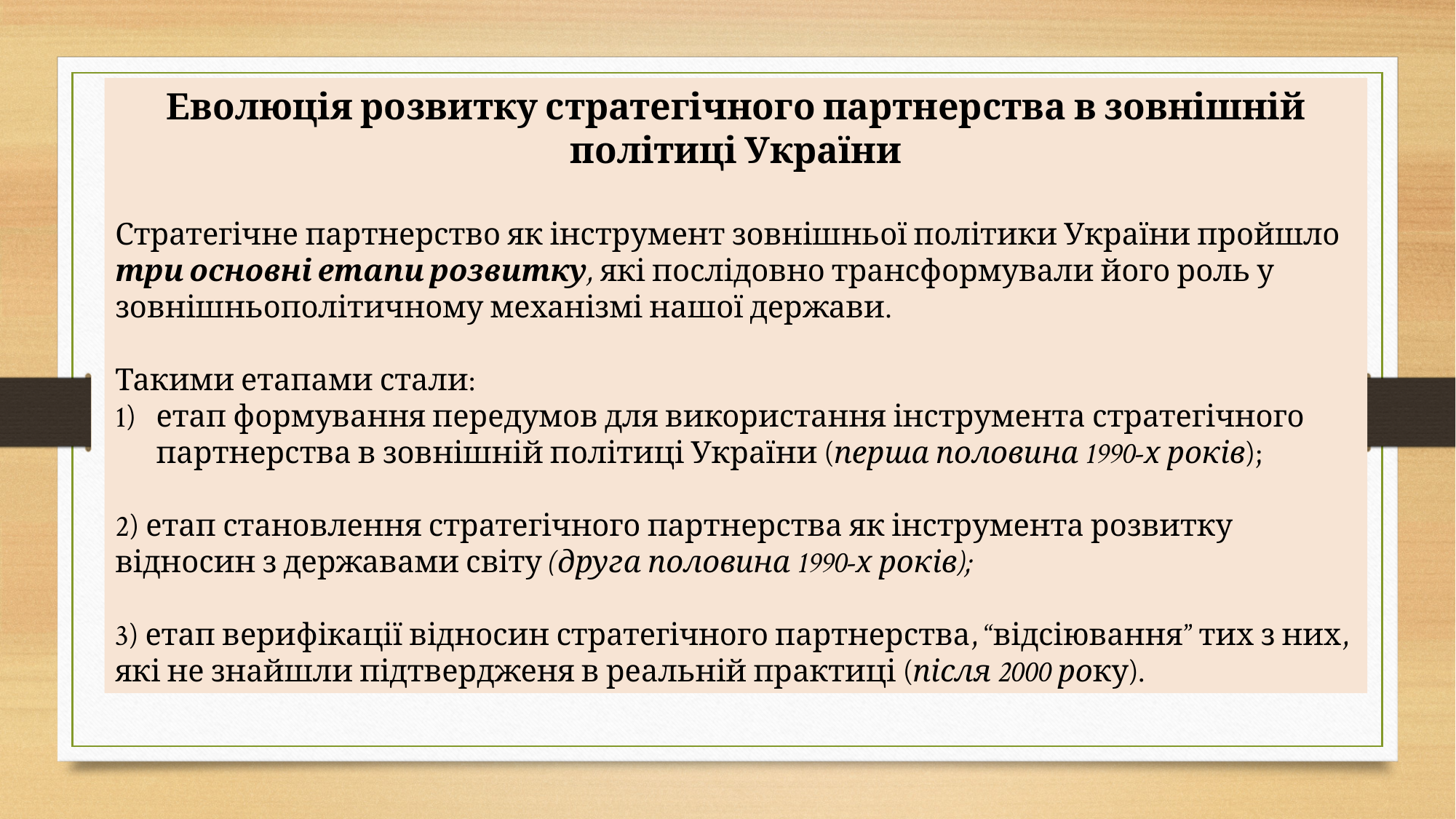

Еволюція розвитку стратегічного партнерства в зовнішній політиці України

Стратегічне партнерство як інструмент зовнішньої політики України пройшло три основні етапи розвитку, які послідовно трансформували його роль у зовнішньополітичному механізмі нашої держави.

Такими етапами стали:
етап формування передумов для використання інструмента стратегічного партнерства в зовнішній політиці України (перша половина 1990-х років);

2) етап становлення стратегічного партнерства як інструмента розвитку відносин з державами світу (друга половина 1990-х років);

3) етап верифікації відносин стратегічного партнерства, “відсіювання” тих з них, які не знайшли підтвердженя в реальній практиці (після 2000 року).